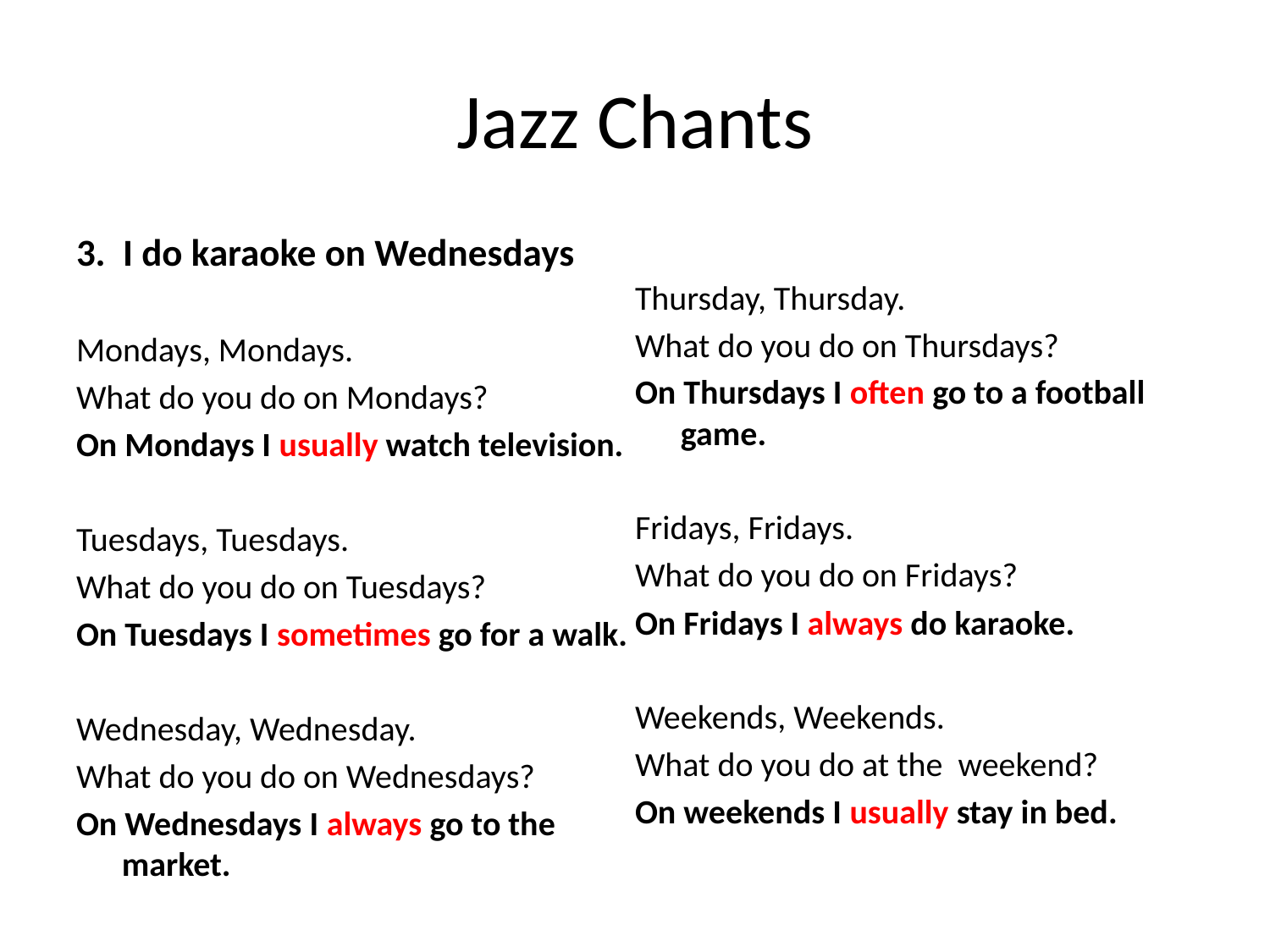

# Jazz Chants
3.  I do karaoke on Wednesdays

Mondays, Mondays.
What do you do on Mondays?
On Mondays I usually watch television.

Tuesdays, Tuesdays.
What do you do on Tuesdays?
On Tuesdays I sometimes go for a walk.

Wednesday, Wednesday.
What do you do on Wednesdays?
On Wednesdays I always go to the market.

Thursday, Thursday.
What do you do on Thursdays?
On Thursdays I often go to a football game.

Fridays, Fridays.
What do you do on Fridays?
On Fridays I always do karaoke.

Weekends, Weekends.
What do you do at the  weekend?
On weekends I usually stay in bed.